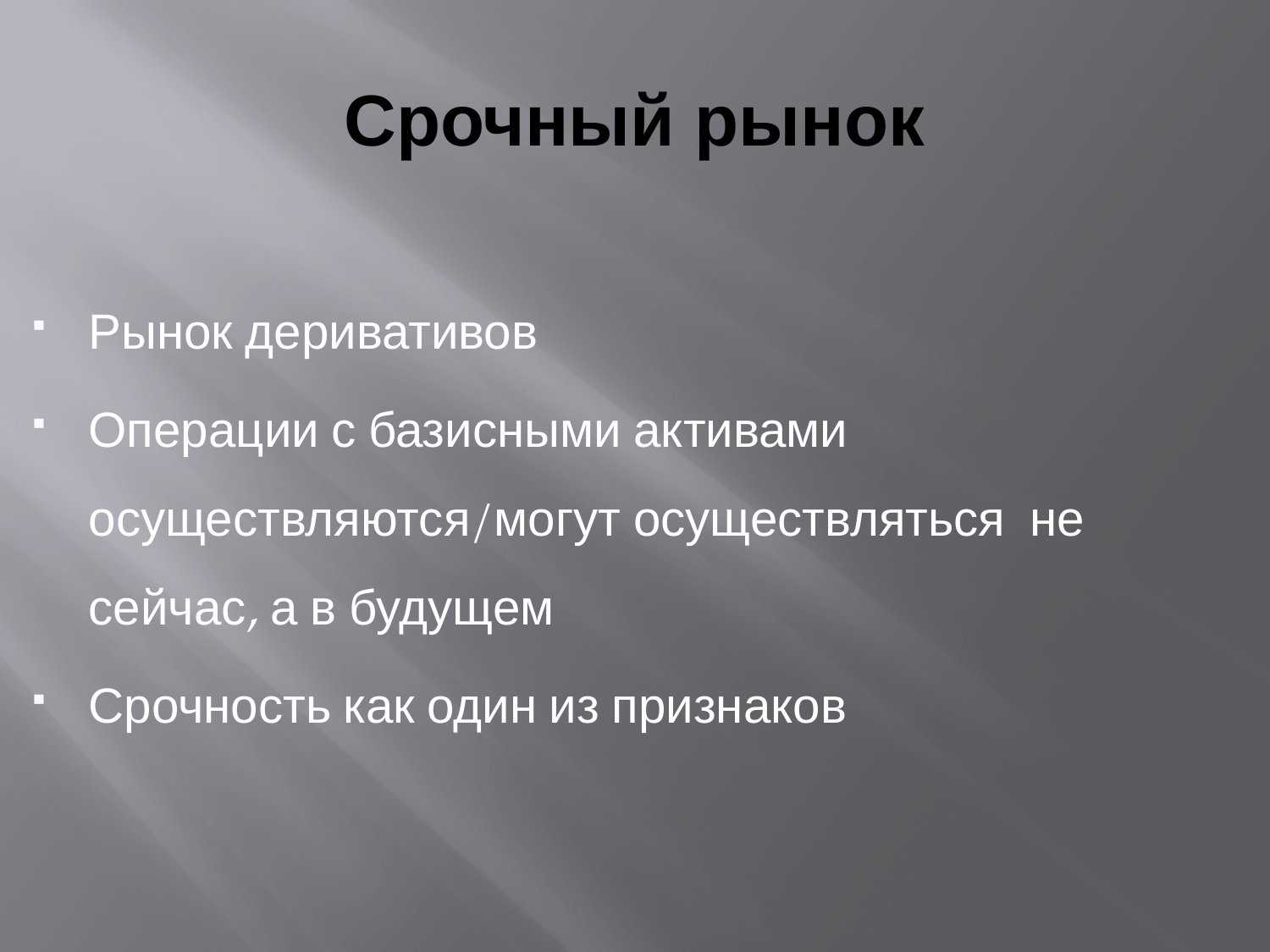

# Срочный рынок
Рынок деривативов
Операции с базисными активами осуществляются/могут осуществляться  не сейчас, а в будущем
Срочность как один из признаков